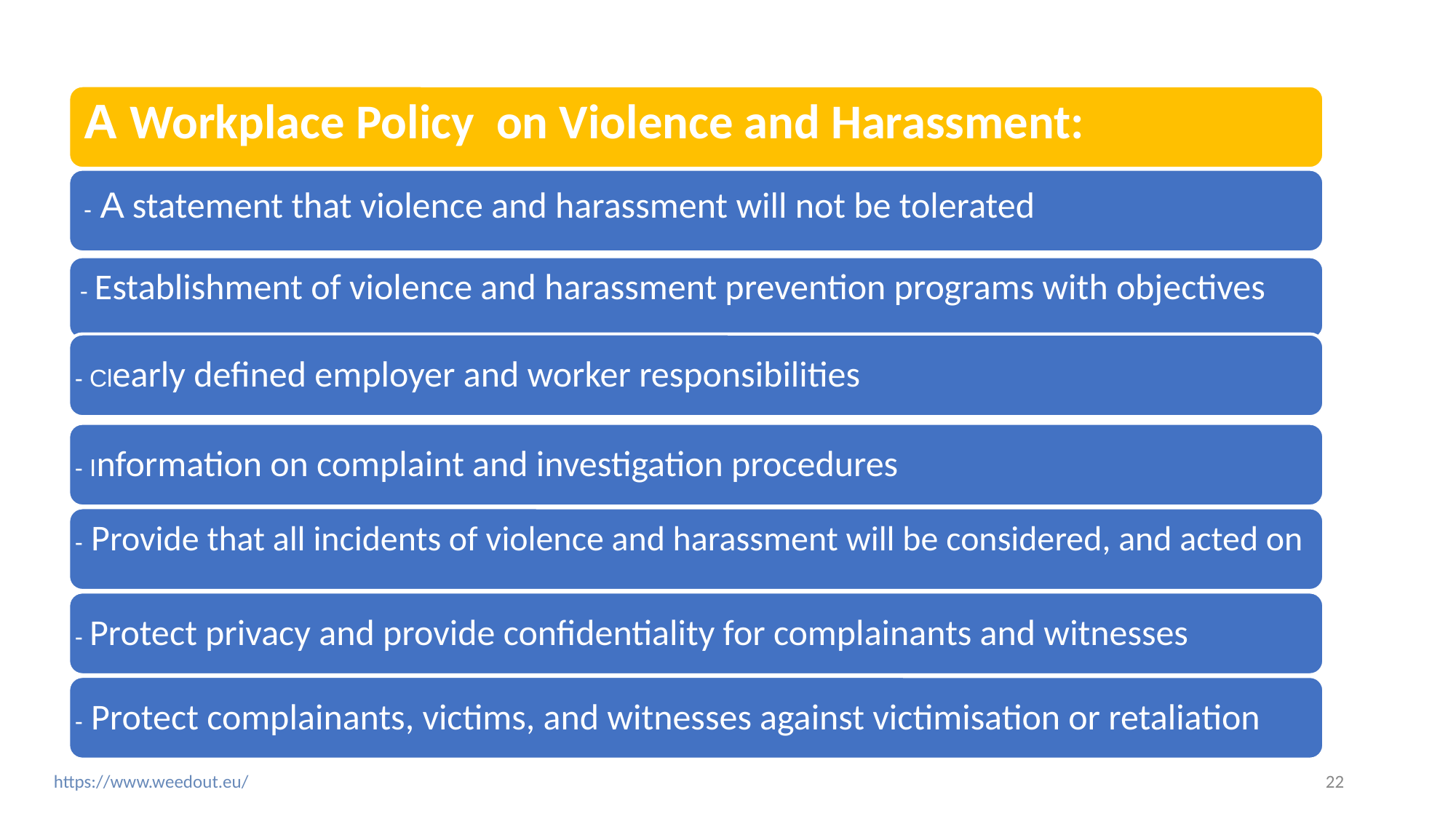

A Workplace Policy  on Violence and Harassment:

- A statement that violence and harassment will not be tolerated

- Establishment of violence and harassment prevention programs with objectives

- Clearly defined employer and worker responsibilities

- Information on complaint and investigation procedures

- Provide that all incidents of violence and harassment will be considered, and acted on

- Protect privacy and provide confidentiality for complainants and witnesses

- Protect complainants, victims, and witnesses against victimisation or retaliation
22
https://www.weedout.eu/